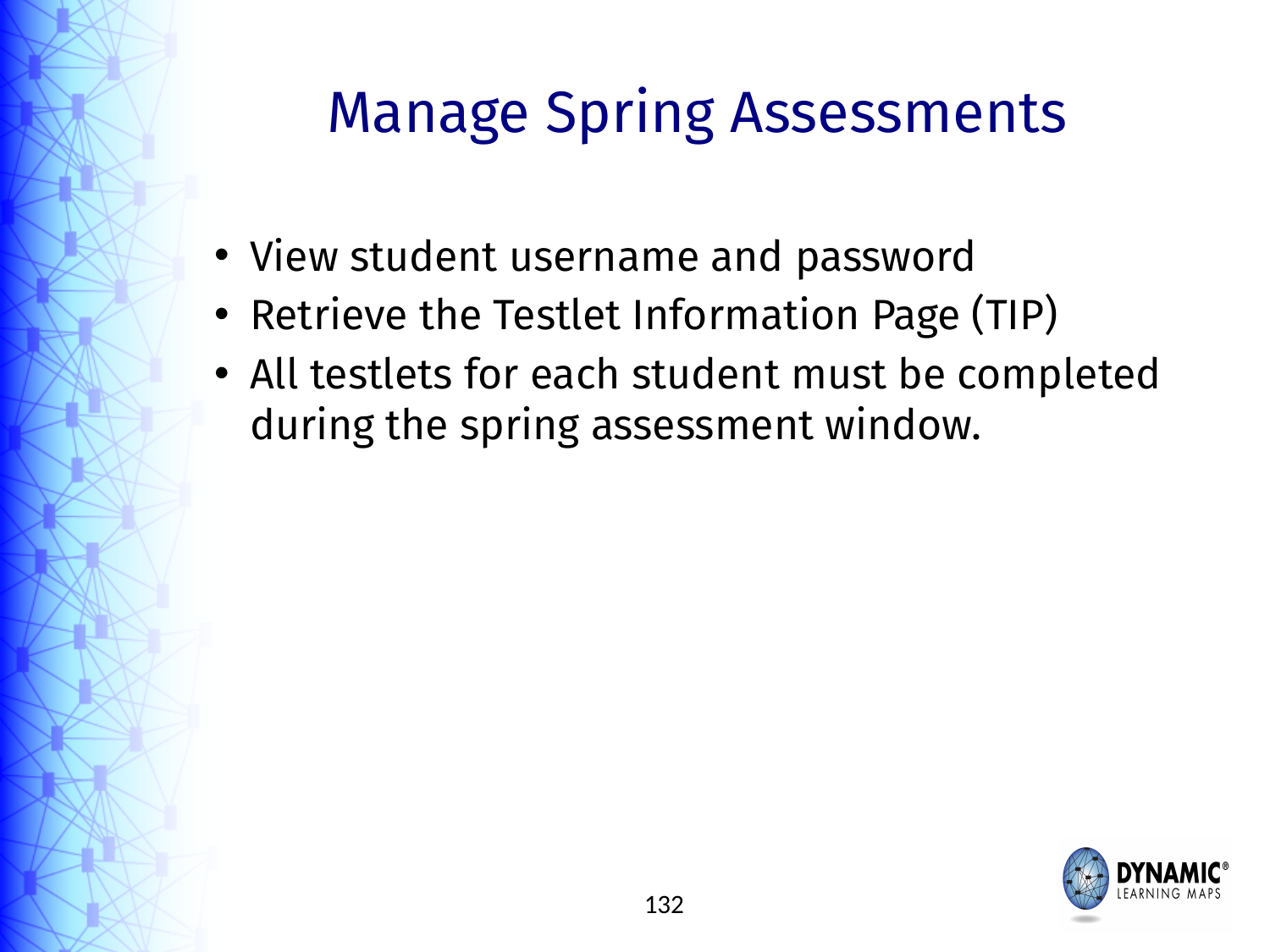

# Manage Spring Assessments
View student username and password
Retrieve the Testlet Information Page (TIP)
All testlets for each student must be completed during the spring assessment window.